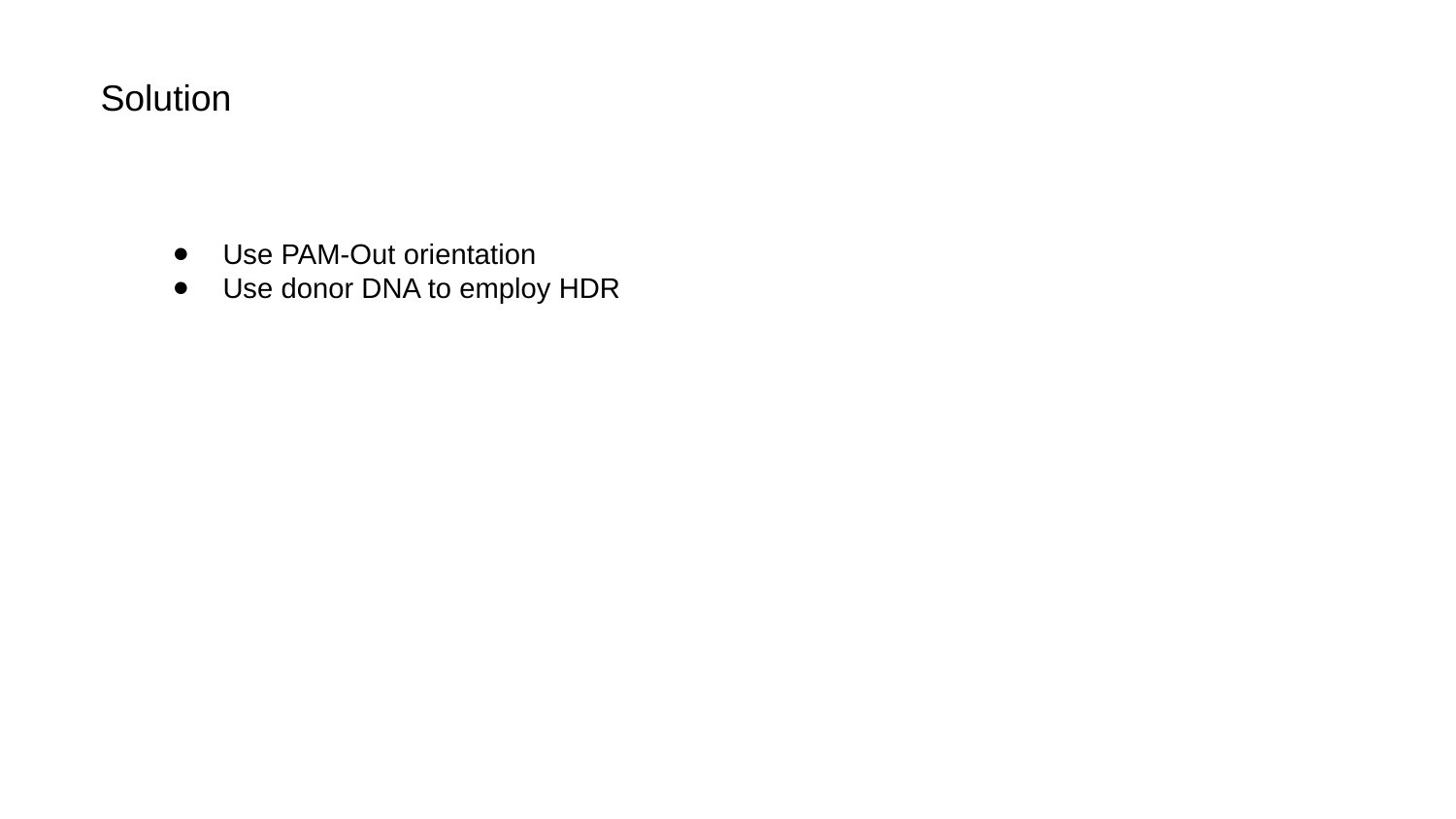

Solution
Use PAM-Out orientation
Use donor DNA to employ HDR